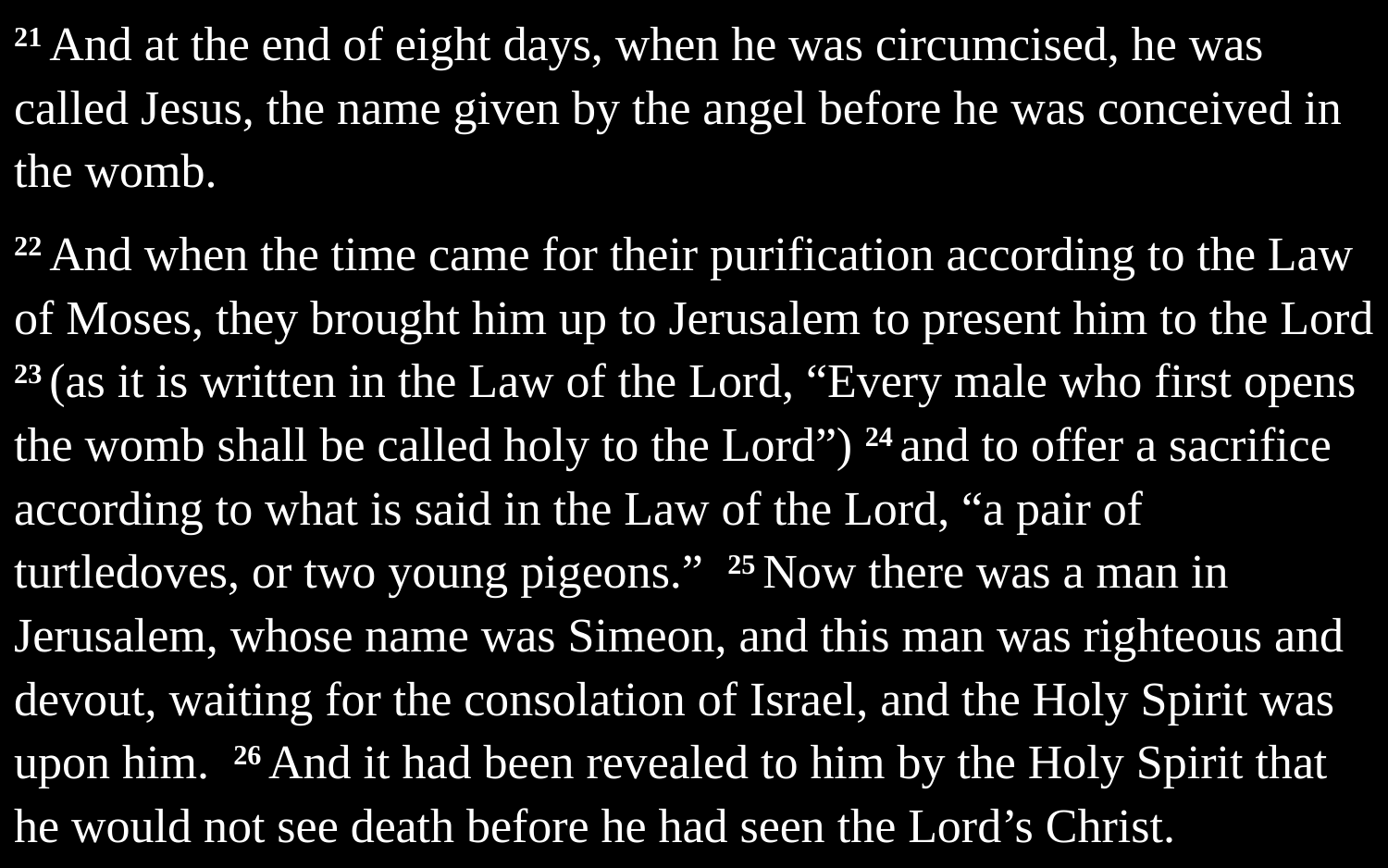

21 And at the end of eight days, when he was circumcised, he was called Jesus, the name given by the angel before he was conceived in the womb.
22 And when the time came for their purification according to the Law of Moses, they brought him up to Jerusalem to present him to the Lord 23 (as it is written in the Law of the Lord, “Every male who first opens the womb shall be called holy to the Lord”) 24 and to offer a sacrifice according to what is said in the Law of the Lord, “a pair of turtledoves, or two young pigeons.”  25 Now there was a man in Jerusalem, whose name was Simeon, and this man was righteous and devout, waiting for the consolation of Israel, and the Holy Spirit was upon him.  26 And it had been revealed to him by the Holy Spirit that he would not see death before he had seen the Lord’s Christ.